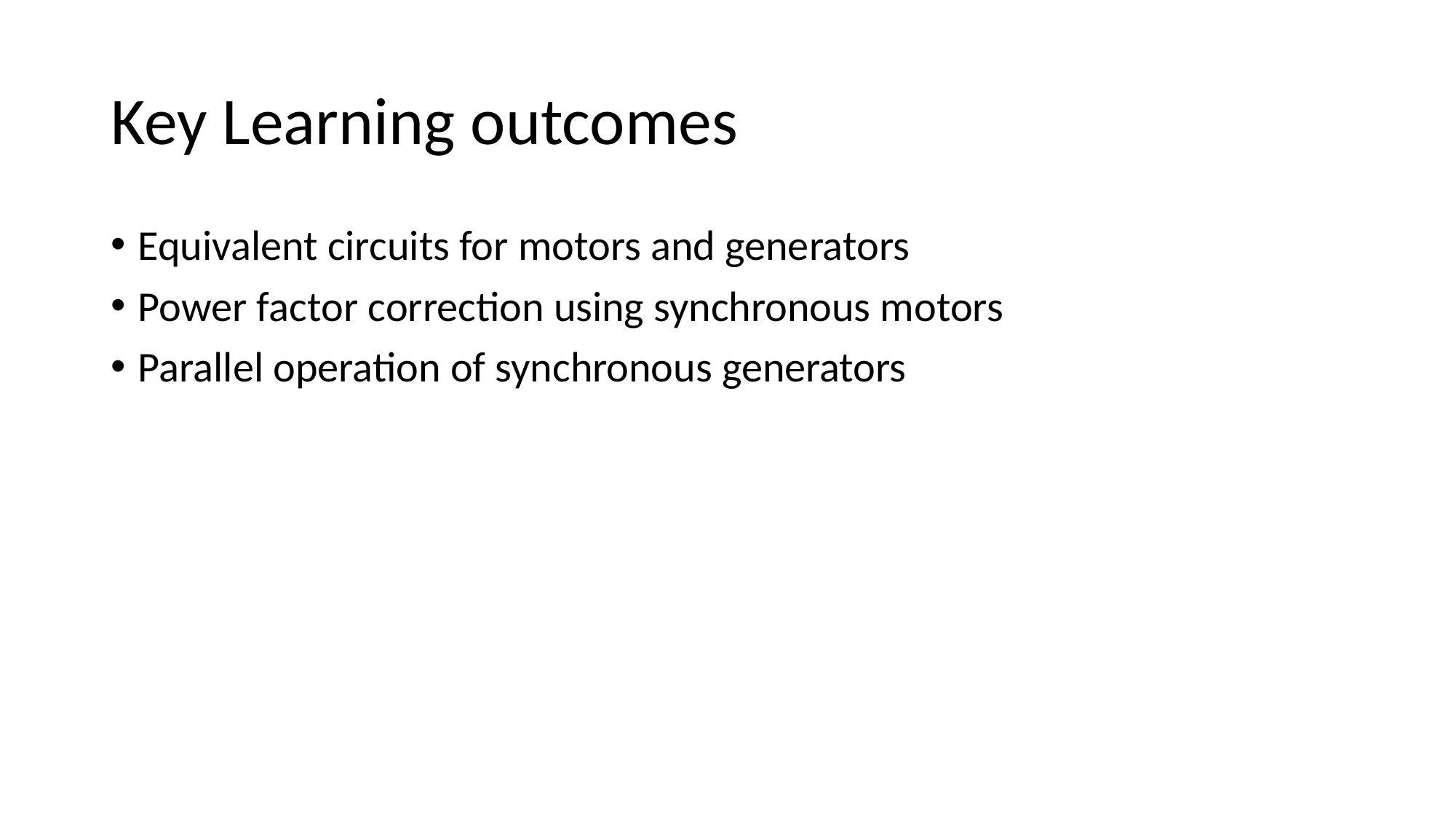

# Key Learning outcomes
Equivalent circuits for motors and generators
Power factor correction using synchronous motors
Parallel operation of synchronous generators